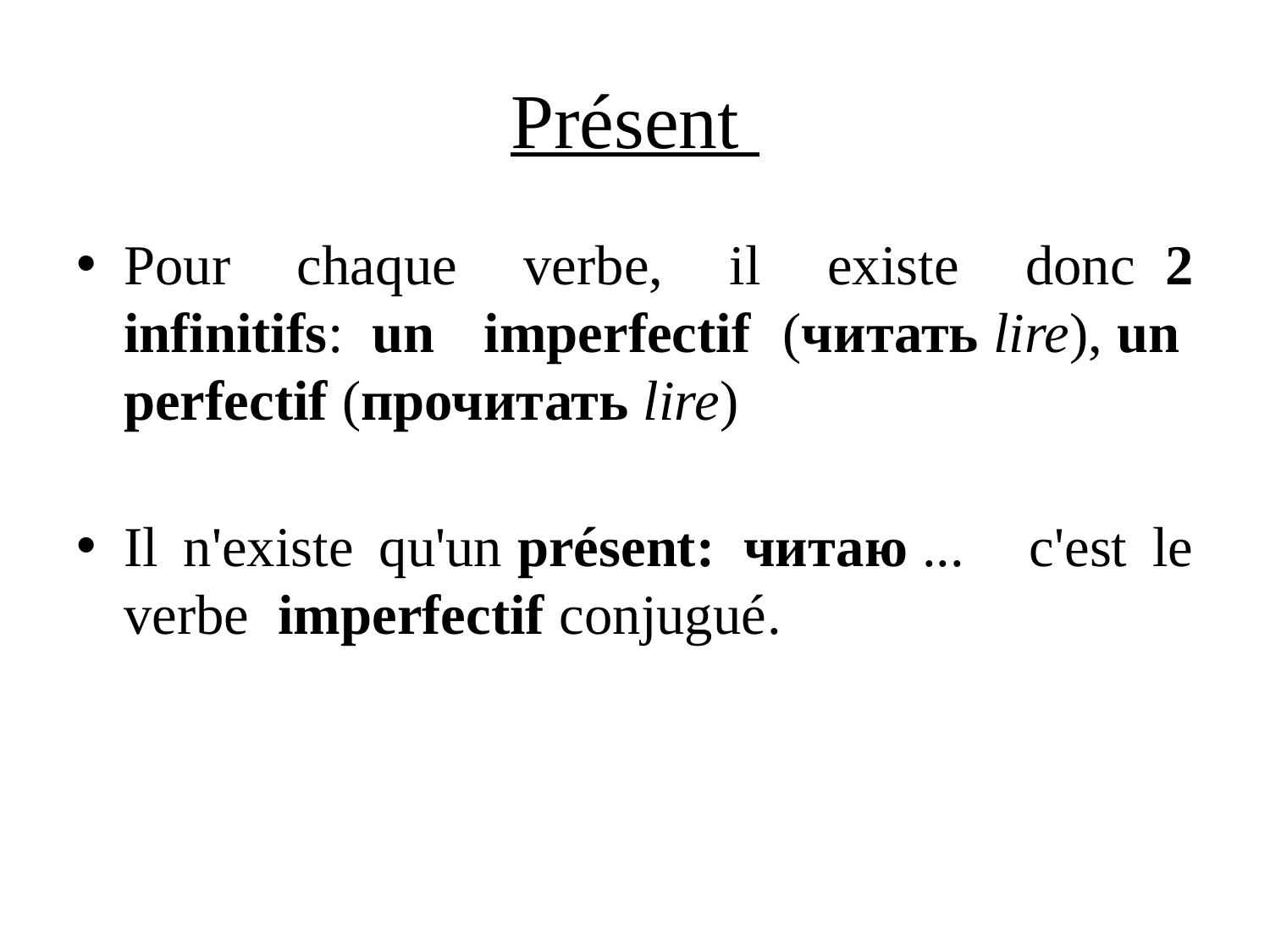

# Présent
Pour chaque verbe, il existe donc  2 infinitifs:  un   imperfectif  (читать lire), un  perfectif (прочитать lire)
Il n'existe qu'un présent:  читаю ...   c'est le verbe  imperfectif conjugué.